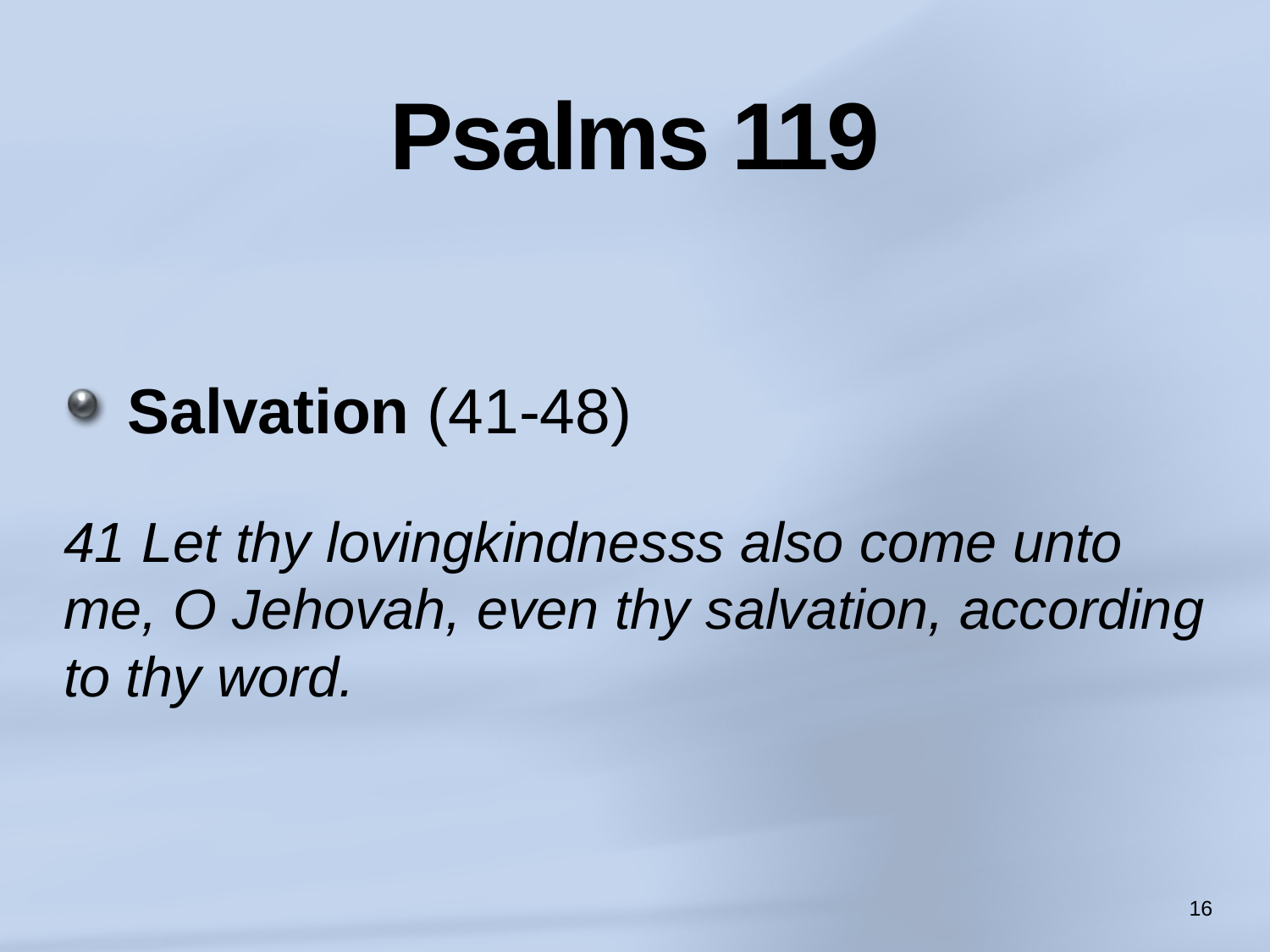

# Psalms 119
Salvation (41-48)

41 Let thy lovingkindnesss also come unto me, O Jehovah, even thy salvation, according to thy word.
16